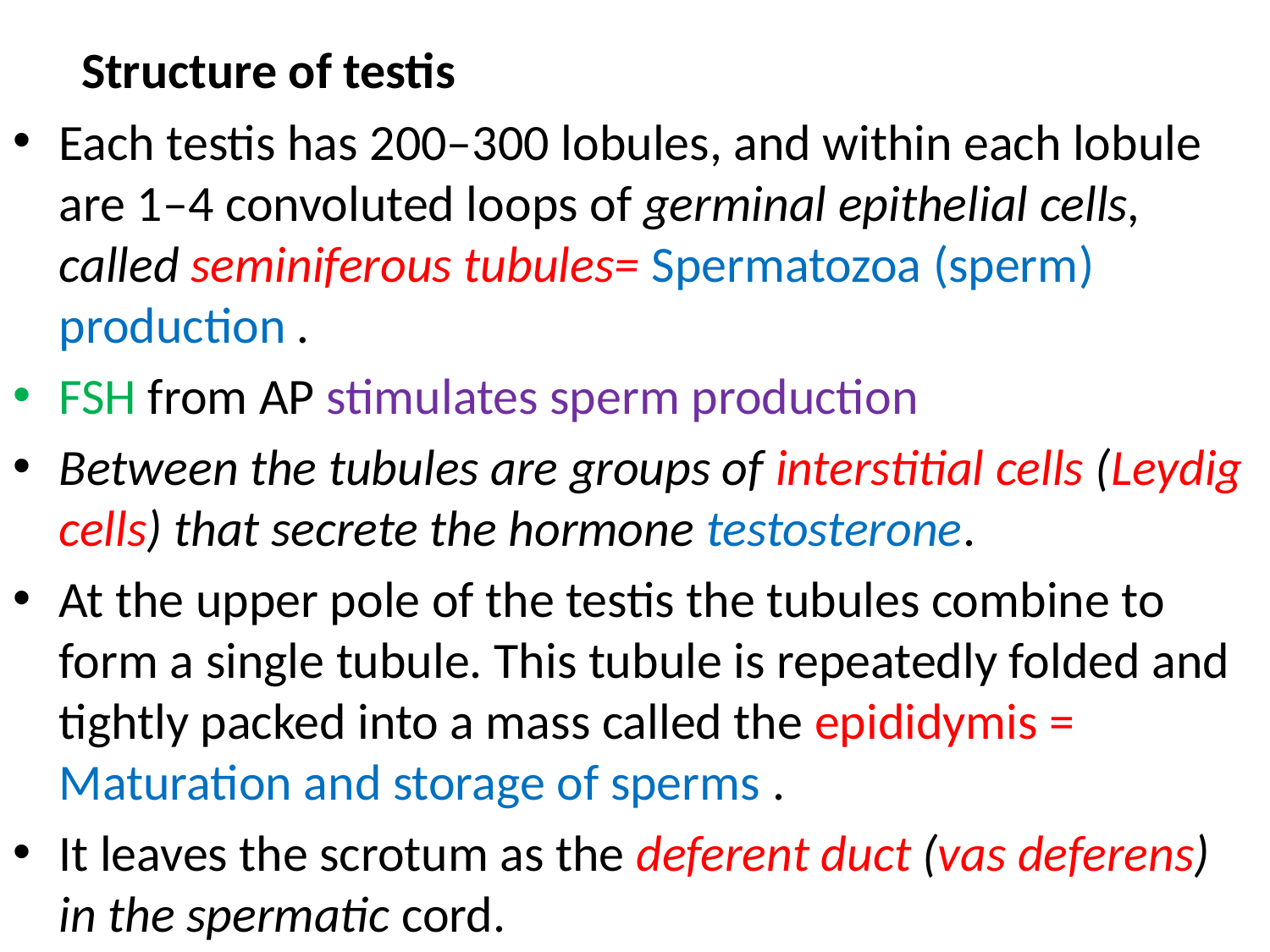

#
      Structure of testis
Each testis has 200–300 lobules, and within each lobule are 1–4 convoluted loops of germinal epithelial cells, called seminiferous tubules= Spermatozoa (sperm) production .
FSH from AP stimulates sperm production
Between the tubules are groups of interstitial cells (Leydig cells) that secrete the hormone testosterone.
At the upper pole of the testis the tubules combine to form a single tubule. This tubule is repeatedly folded and tightly packed into a mass called the epididymis = Maturation and storage of sperms .
It leaves the scrotum as the deferent duct (vas deferens) in the spermatic cord.